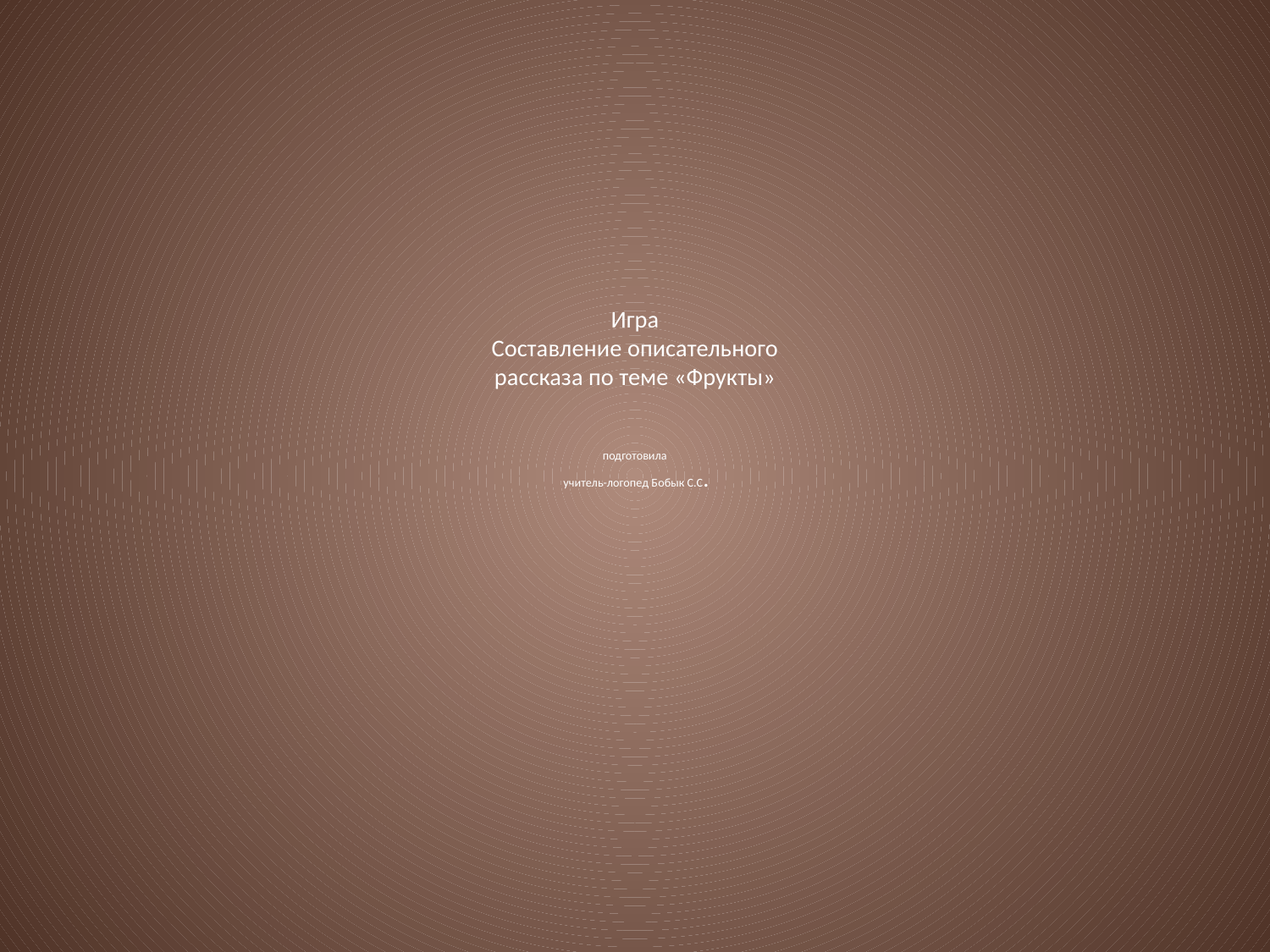

# Игра Составление описательного рассказа по теме «Фрукты» подготовила учитель-логопед Бобык С.С.